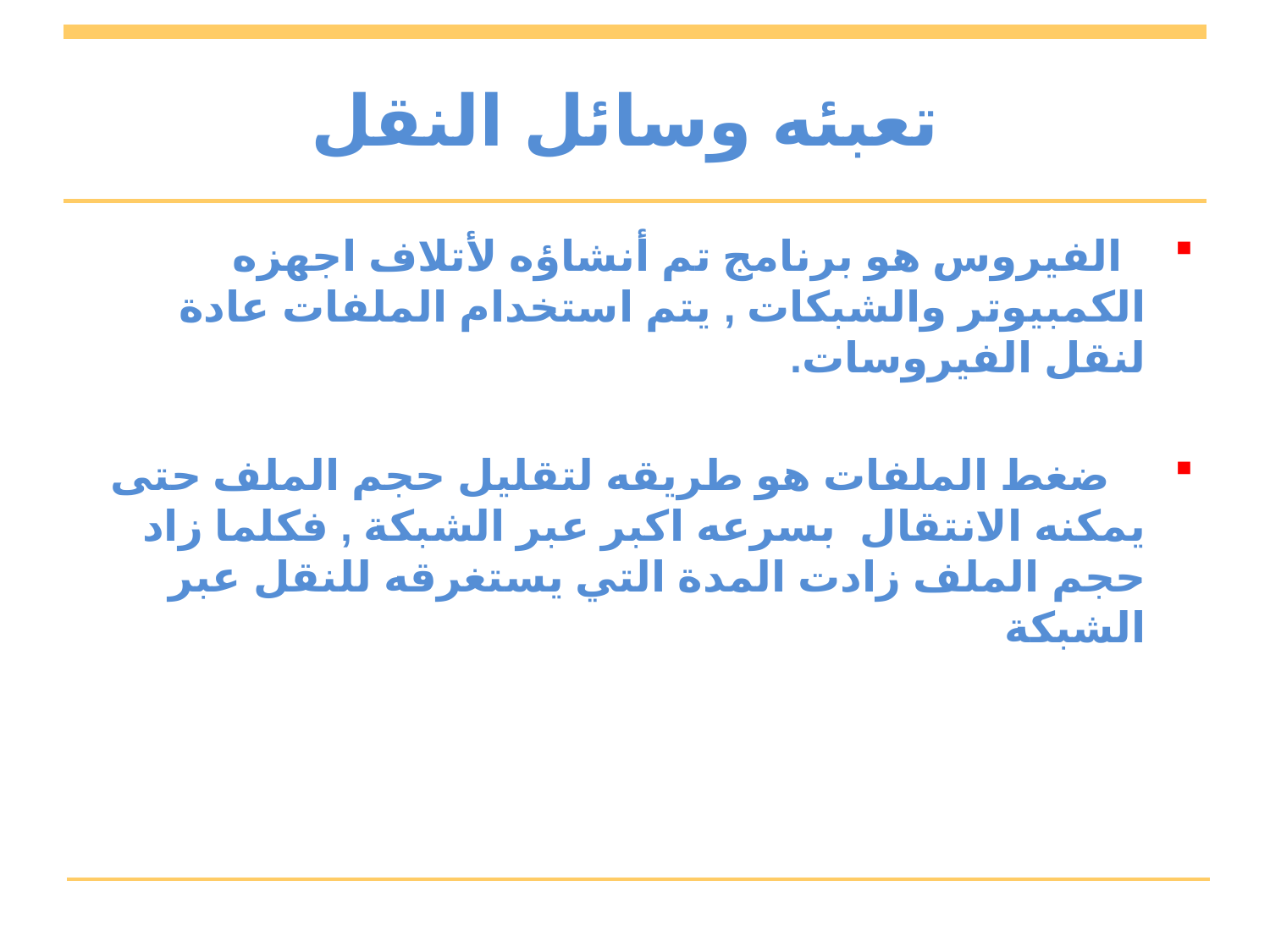

# تعبئه وسائل النقل
  الفيروس هو برنامج تم أنشاؤه لأتلاف اجهزه الكمبيوتر والشبكات , يتم استخدام الملفات عادة لنقل الفيروسات.

   ضغط الملفات هو طريقه لتقليل حجم الملف حتى يمكنه الانتقال  بسرعه اكبر عبر الشبكة , فكلما زاد حجم الملف زادت المدة التي يستغرقه للنقل عبر الشبكة